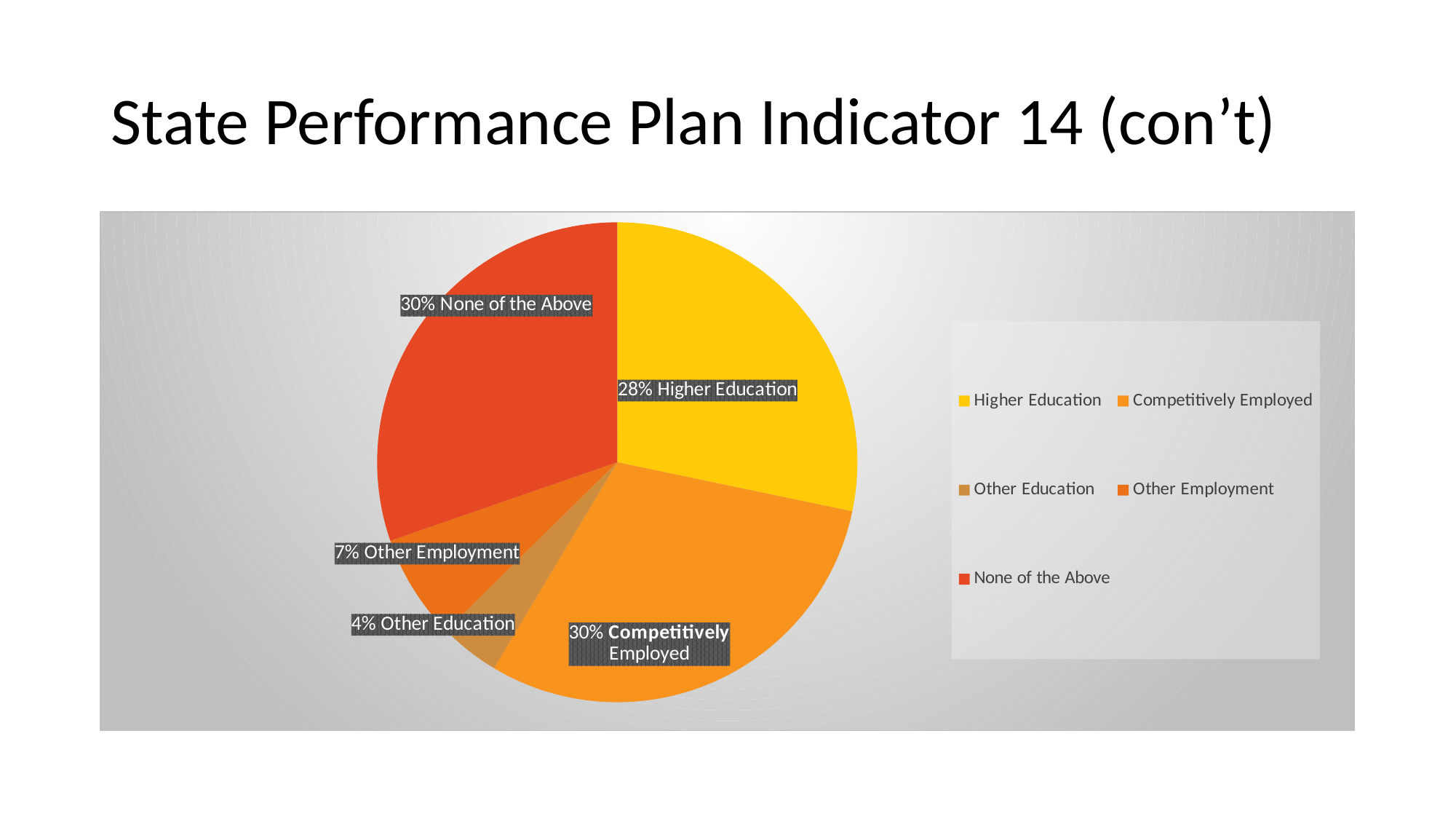

# State Performance Plan Indicator 14 (con’t)

### Chart

| Category | Sales |
|---|---|
| Higher Education | 0.28 |
| Competitively Employed | 0.3 |
| Other Education | 0.04 |
| Other Employment | 0.07 |
| None of the Above | 0.3 |